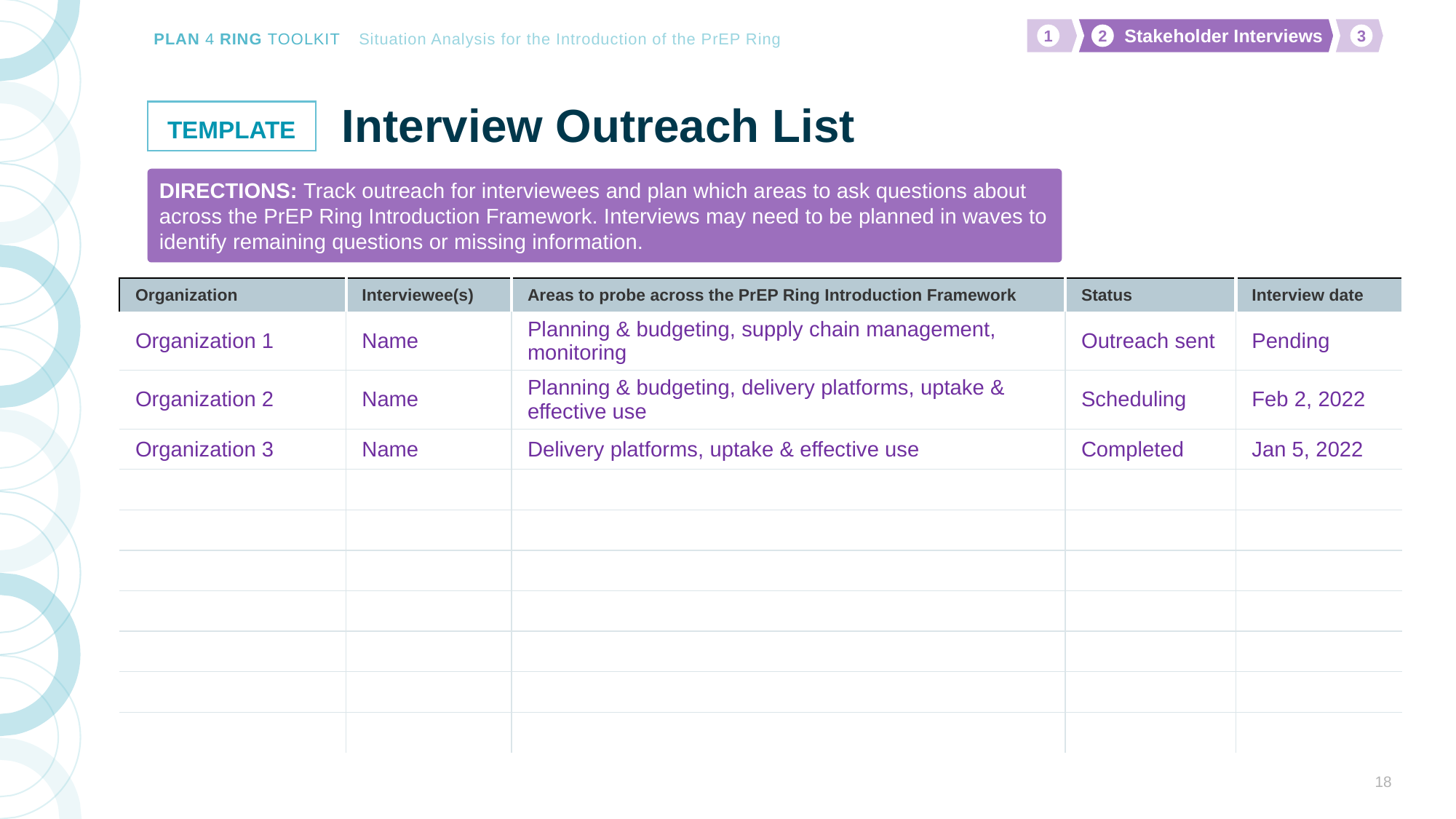

# Interview Outreach List
DIRECTIONS: Track outreach for interviewees and plan which areas to ask questions about across the PrEP Ring Introduction Framework. Interviews may need to be planned in waves to identify remaining questions or missing information.
| Organization | Interviewee(s) | Areas to probe across the PrEP Ring Introduction Framework | Status | Interview date |
| --- | --- | --- | --- | --- |
| Organization 1 | Name | Planning & budgeting, supply chain management, monitoring | Outreach sent | Pending |
| Organization 2 | Name | Planning & budgeting, delivery platforms, uptake & effective use | Scheduling | Feb 2, 2022 |
| Organization 3 | Name | Delivery platforms, uptake & effective use | Completed | Jan 5, 2022 |
|  |  |  |  |  |
|  |  |  |  |  |
|  |  |  |  |  |
|  |  |  |  |  |
|  |  |  |  |  |
|  |  |  |  |  |
|  |  |  |  |  |
18